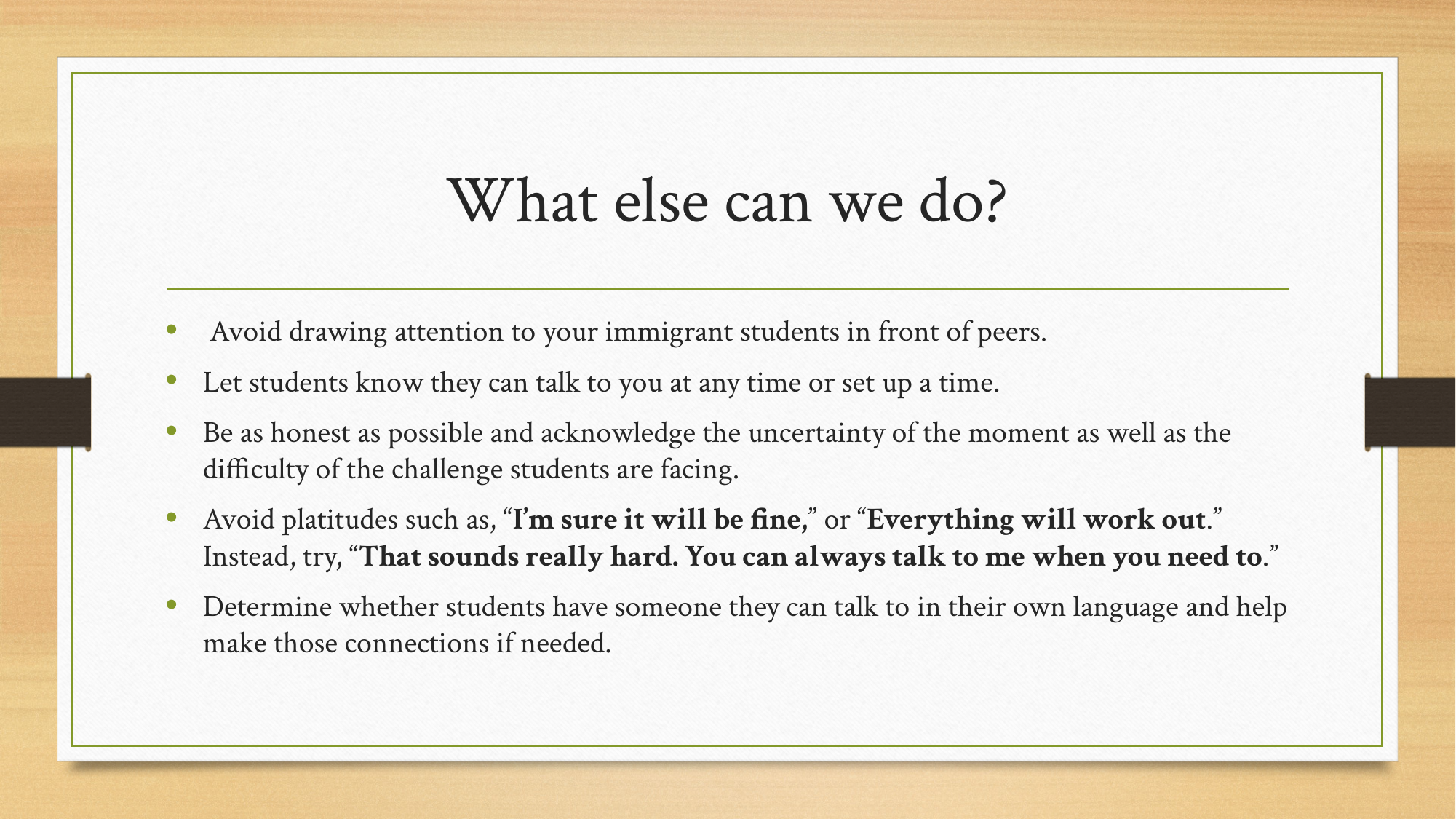

# What else can we do?
 Avoid drawing attention to your immigrant students in front of peers.
Let students know they can talk to you at any time or set up a time.
Be as honest as possible and acknowledge the uncertainty of the moment as well as the difficulty of the challenge students are facing.
Avoid platitudes such as, “I’m sure it will be fine,” or “Everything will work out.” Instead, try, “That sounds really hard. You can always talk to me when you need to.”
Determine whether students have someone they can talk to in their own language and help make those connections if needed.